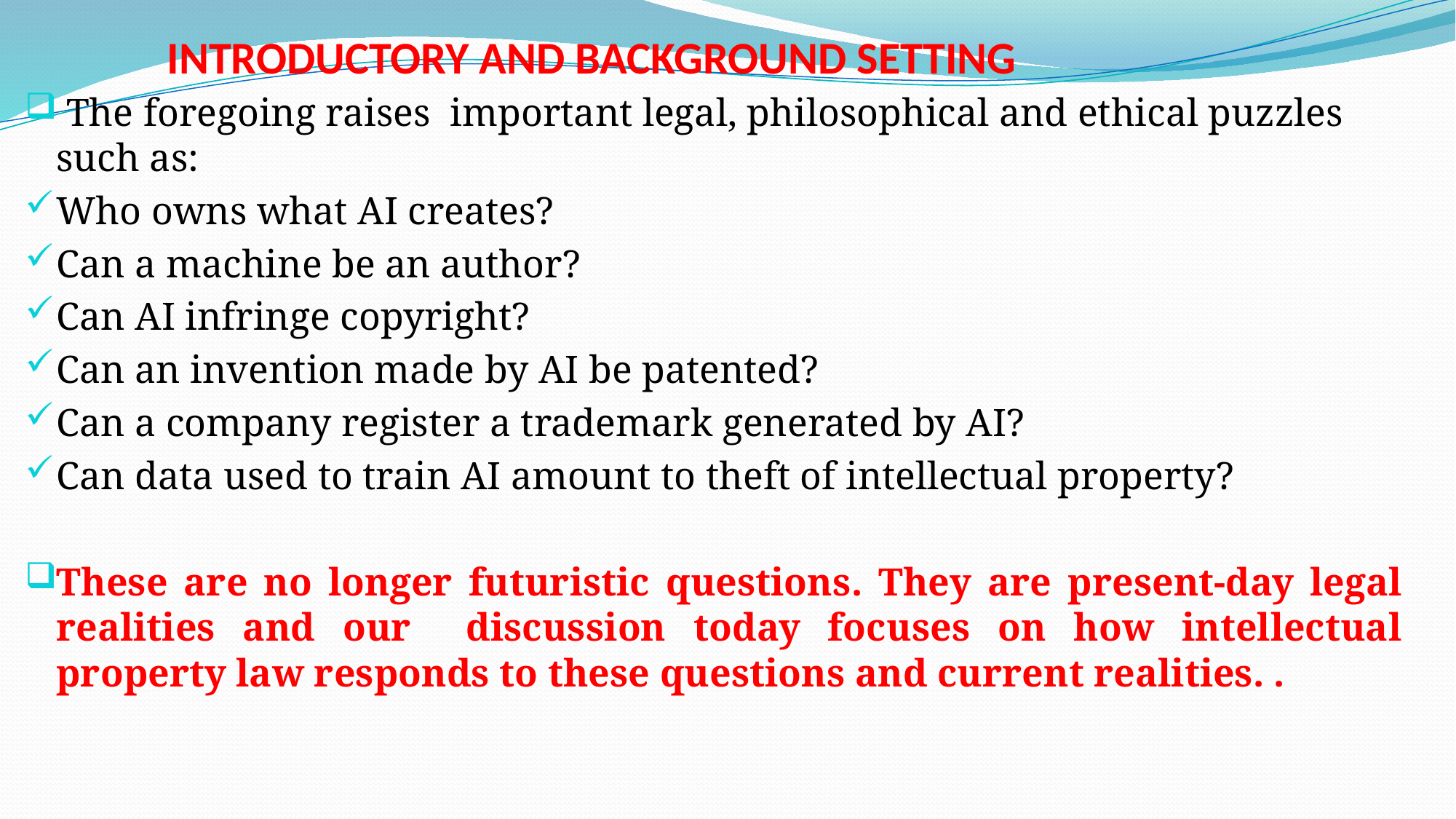

# INTRODUCTORY AND BACKGROUND SETTING
 The foregoing raises  important legal, philosophical and ethical puzzles such as:
Who owns what AI creates?
Can a machine be an author?
Can AI infringe copyright?
Can an invention made by AI be patented?
Can a company register a trademark generated by AI?
Can data used to train AI amount to theft of intellectual property?

These are no longer futuristic questions. They are present-day legal realities and our  discussion today focuses on how intellectual property law responds to these questions and current realities. .